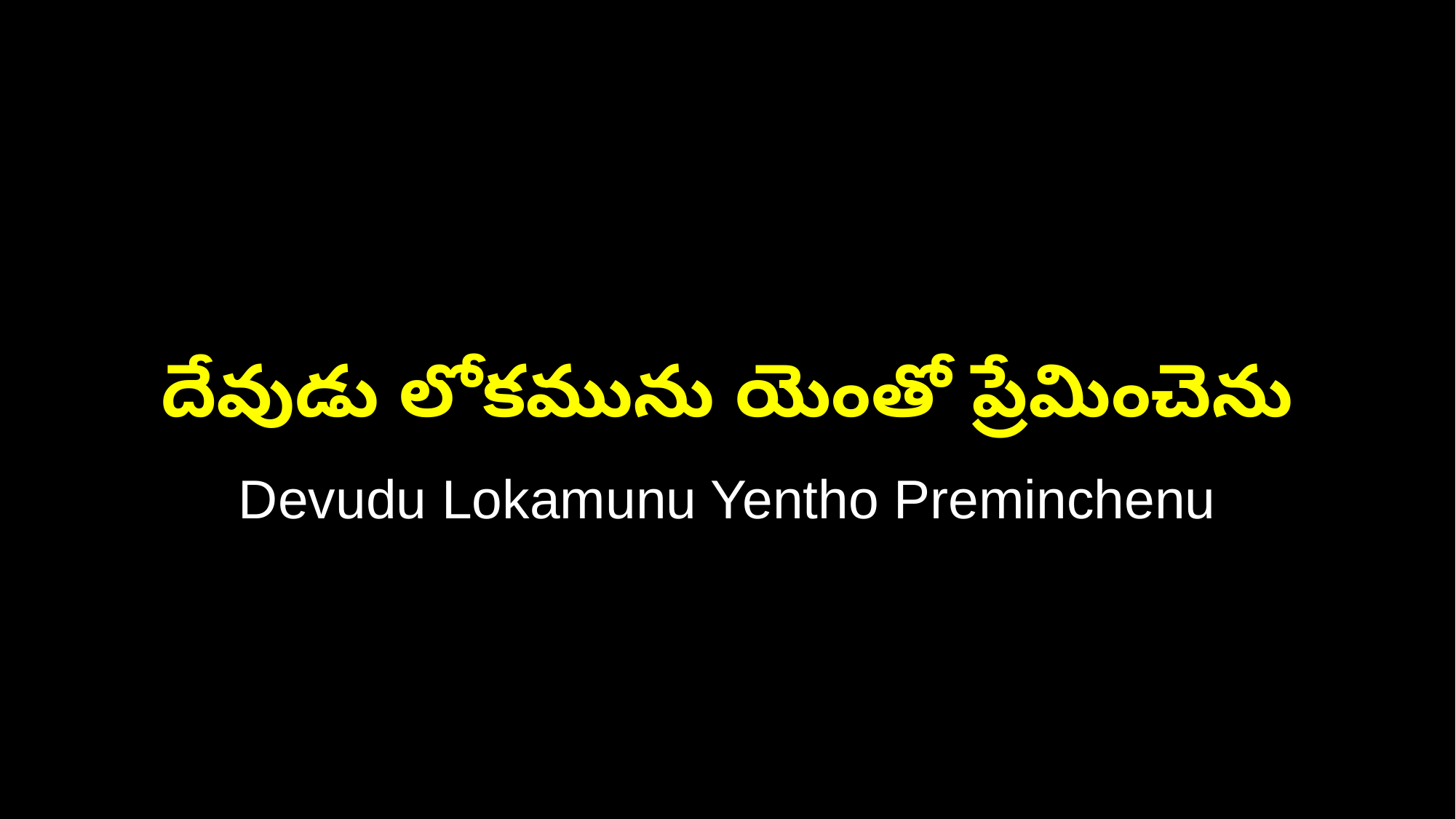

దేవుడు లోకమును యెంతో ప్రేమించెను
Devudu Lokamunu Yentho Preminchenu